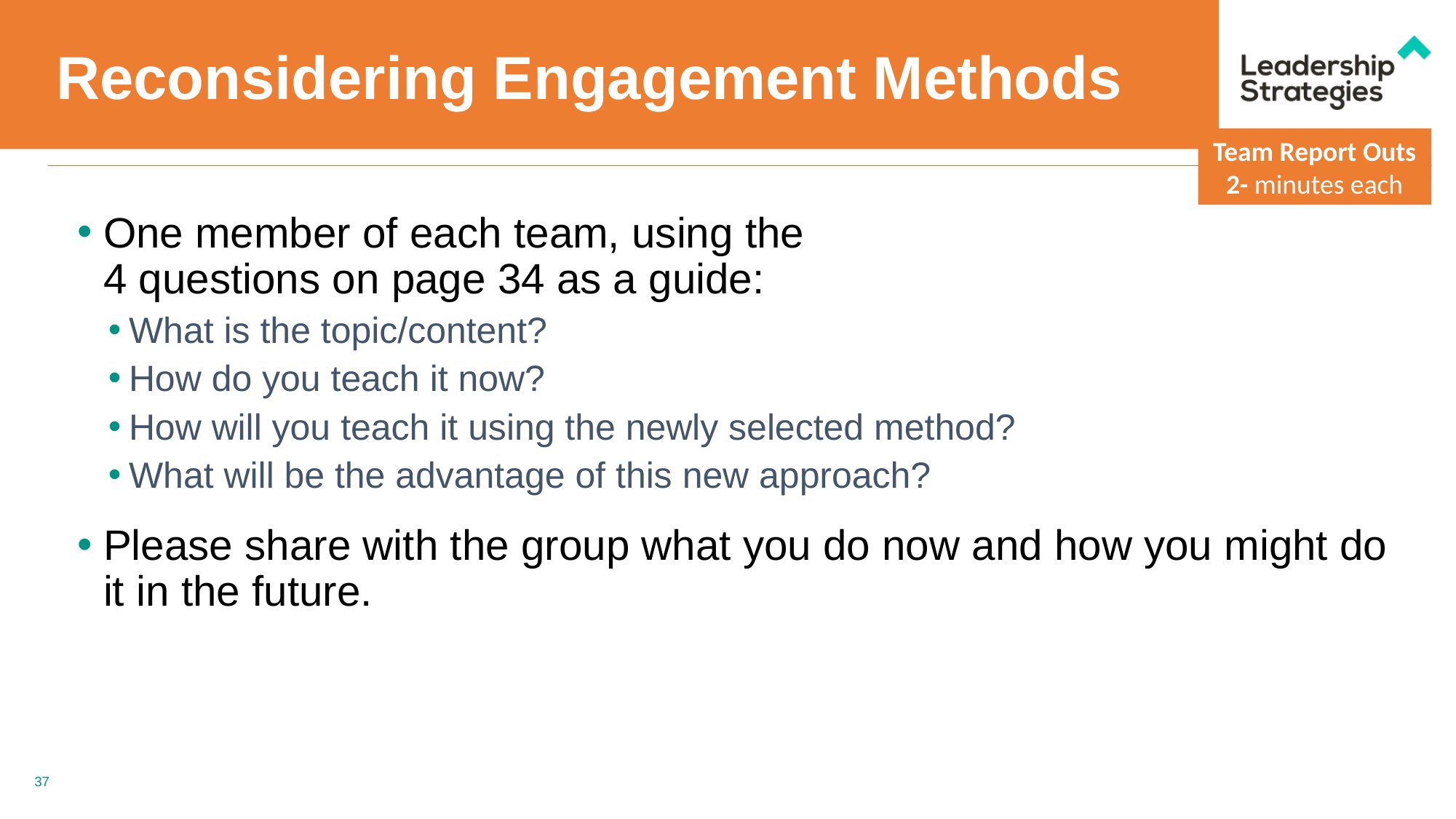

# Reconsidering Engagement Methods
Team Report Outs
2- minutes each
One member of each team, using the
4 questions on page 34 as a guide:
What is the topic/content?
How do you teach it now?
How will you teach it using the newly selected method?
What will be the advantage of this new approach?
Please share with the group what you do now and how you might do it in the future.
37